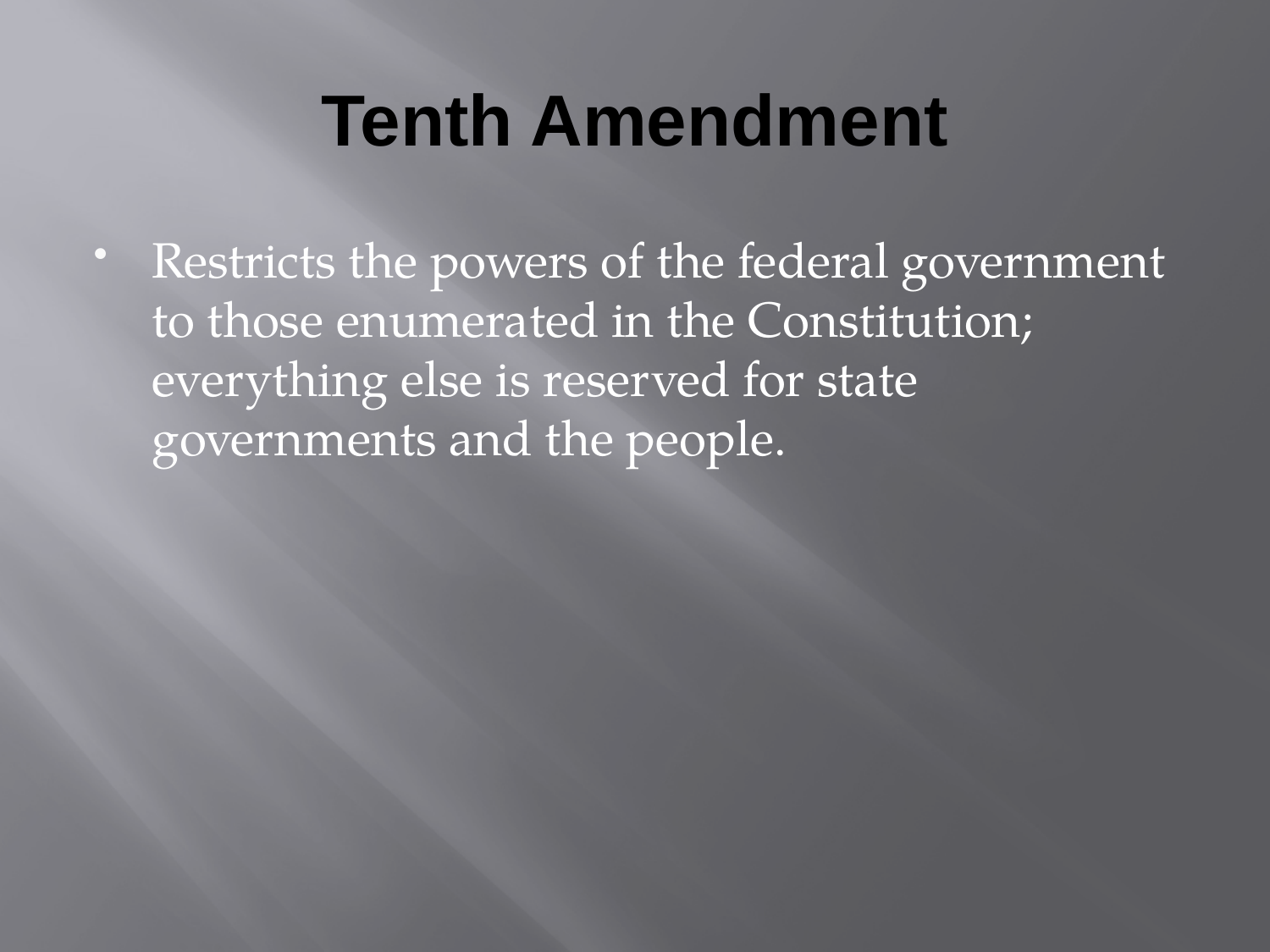

# Tenth Amendment
Restricts the powers of the federal government to those enumerated in the Constitution; everything else is reserved for state governments and the people.